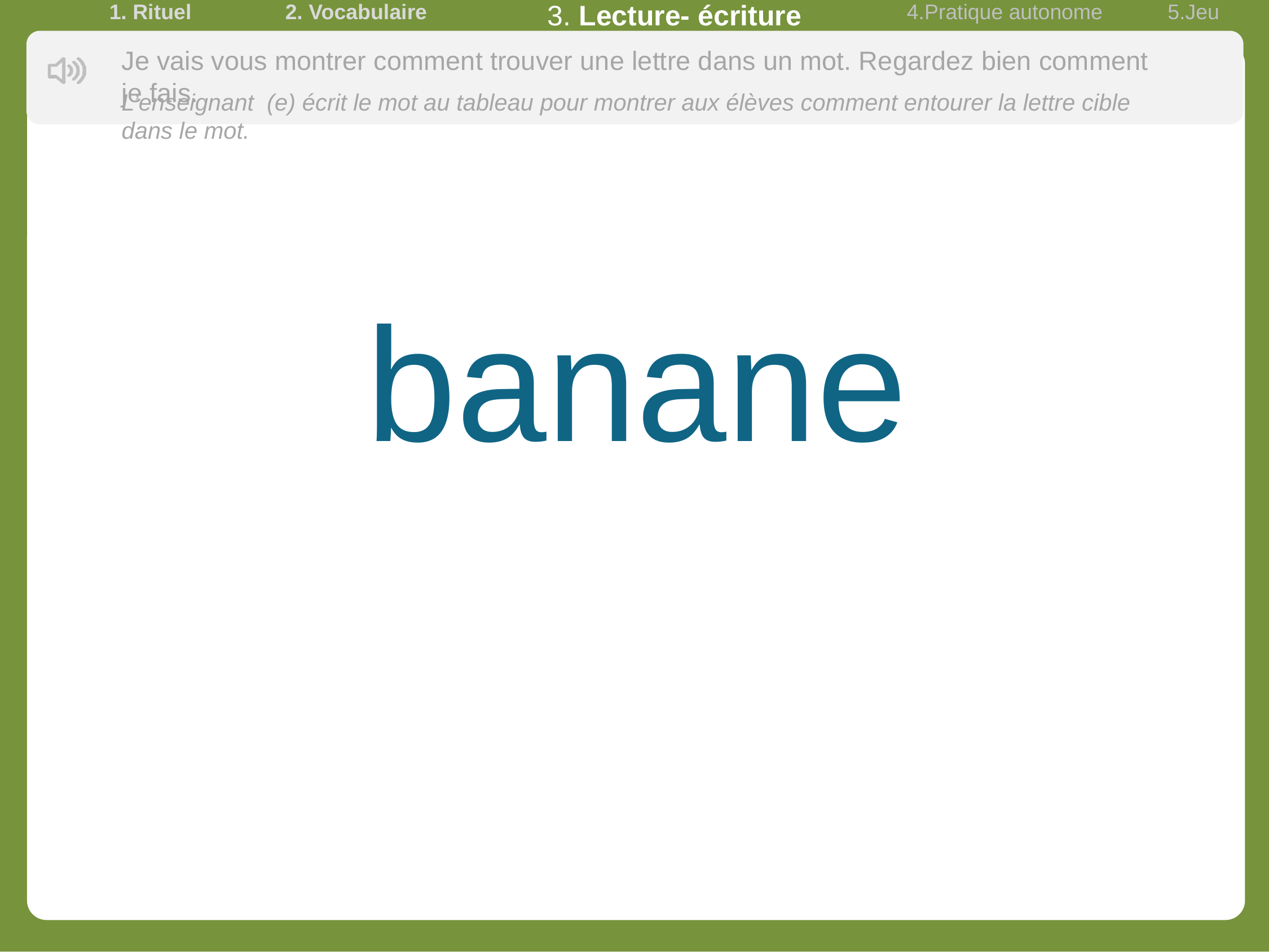

| 1. Rituel | 2. Vocabulaire | 3. Lecture- écriture | 4.Pratique autonome | 5.Jeu |
| --- | --- | --- | --- | --- |

Je vais vous montrer comment trouver une lettre dans un mot. Regardez bien comment je fais.

L’enseignant  (e) écrit le mot au tableau pour montrer aux élèves comment entourer la lettre cible dans le mot.
banane